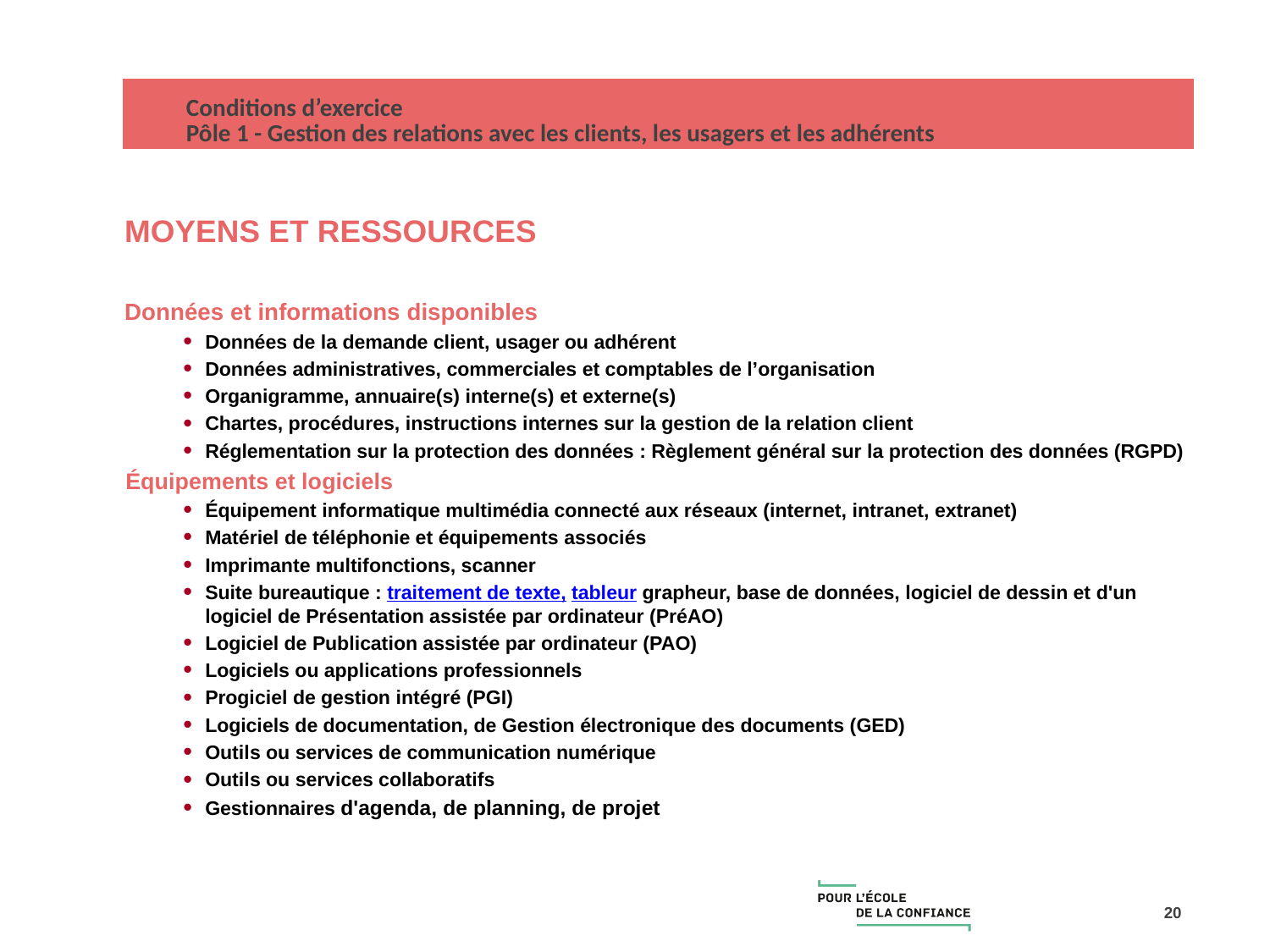

| Conditions d’exercice Pôle 1 - Gestion des relations avec les clients, les usagers et les adhérents |
| --- |
MOYENS ET RESSOURCES

Données et informations disponibles
Données de la demande client, usager ou adhérent
Données administratives, commerciales et comptables de l’organisation
Organigramme, annuaire(s) interne(s) et externe(s)
Chartes, procédures, instructions internes sur la gestion de la relation client
Réglementation sur la protection des données : Règlement général sur la protection des données (RGPD)
Équipements et logiciels
Équipement informatique multimédia connecté aux réseaux (internet, intranet, extranet)
Matériel de téléphonie et équipements associés
Imprimante multifonctions, scanner
Suite bureautique : traitement de texte, tableur grapheur, base de données, logiciel de dessin et d'un logiciel de Présentation assistée par ordinateur (PréAO)
Logiciel de Publication assistée par ordinateur (PAO)
Logiciels ou applications professionnels
Progiciel de gestion intégré (PGI)
Logiciels de documentation, de Gestion électronique des documents (GED)
Outils ou services de communication numérique
Outils ou services collaboratifs
Gestionnaires d'agenda, de planning, de projet

20